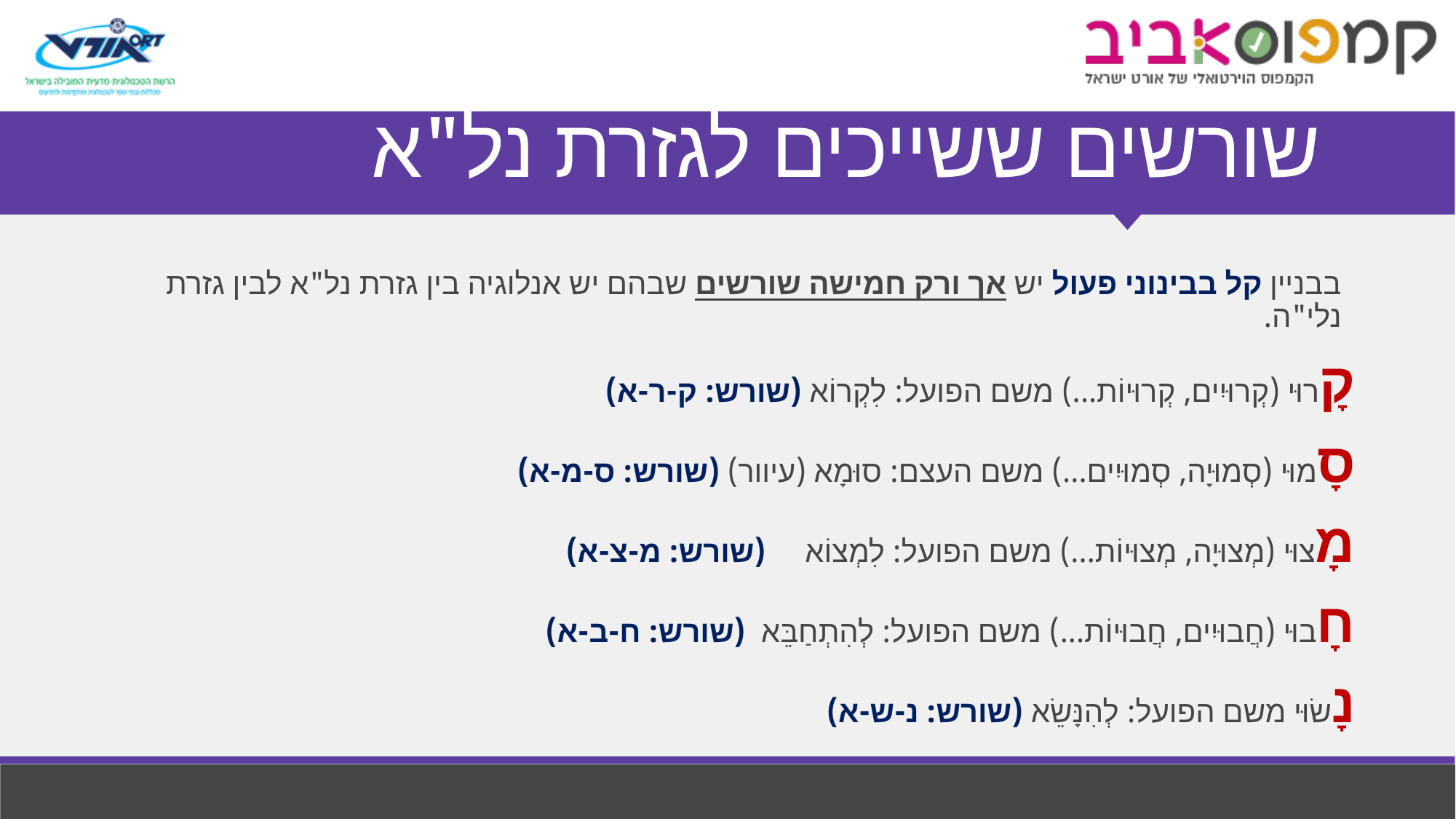

# שורשים ששייכים לגזרת נל"א
בבניין קל בבינוני פעול יש אך ורק חמישה שורשים שבהם יש אנלוגיה בין גזרת נל"א לבין גזרת נלי"ה.
קָרוּי (קְרוּיִים, קְרוּיוֹת...) משם הפועל: לִקְרוֹא (שורש: ק-ר-א)
סָמוּי (סְמוּיָה, סְמוּיִים...) משם העצם: סוּמָא (עיוור) (שורש: ס-מ-א)
מָצוּי (מְצוּיָה, מְצוּיוֹת...) משם הפועל: לִמְצוֹא     (שורש: מ-צ-א)
חָבוּי (חֲבוּיִים, חֲבוּיוֹת...) משם הפועל: לְהִתְחַבֵּא  (שורש: ח-ב-א)
נָשׂוּי משם הפועל: לְהִנָּשֵׂא (שורש: נ-ש-א)